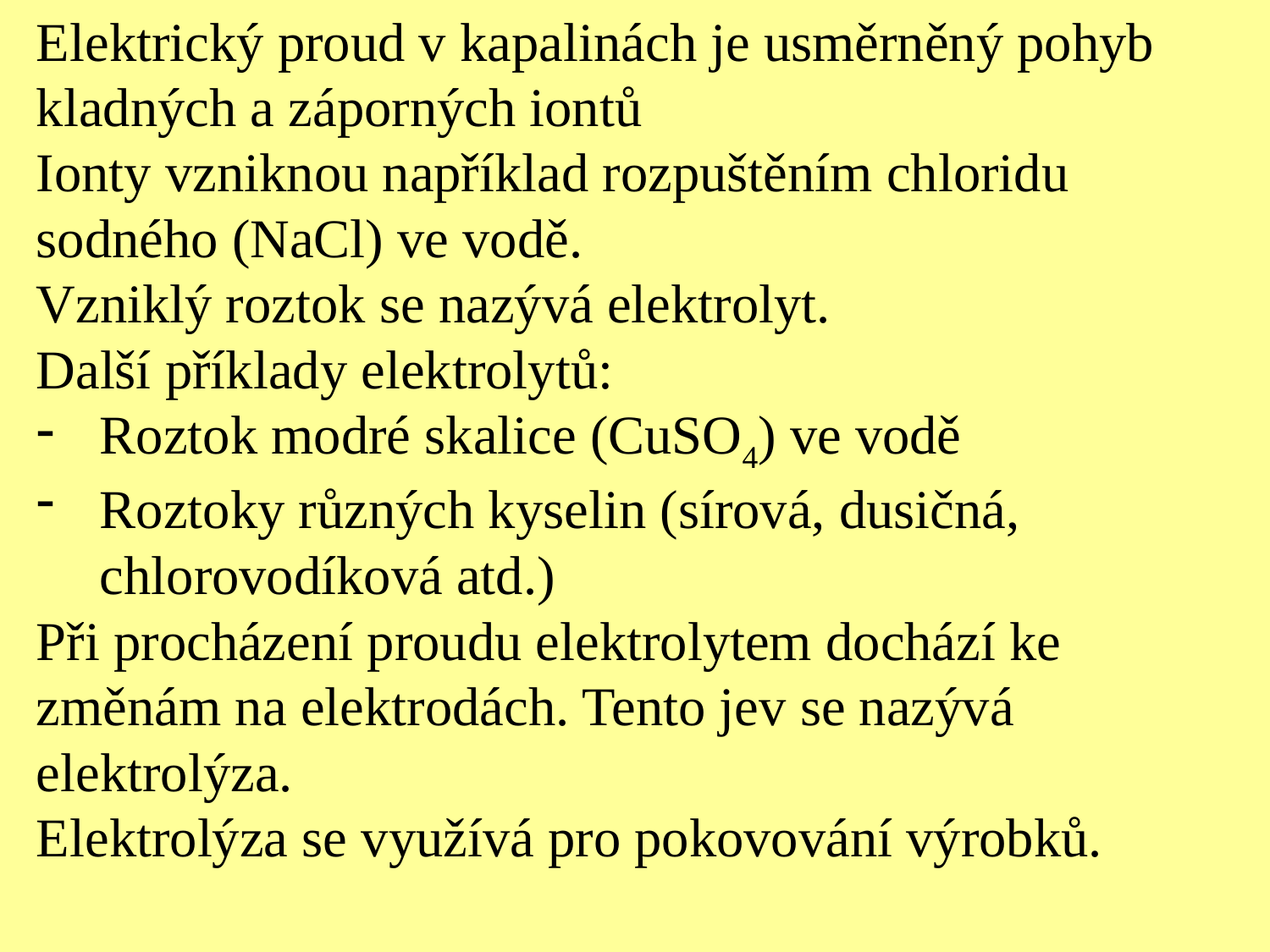

Elektrický proud v kapalinách je usměrněný pohyb kladných a záporných iontů
Ionty vzniknou například rozpuštěním chloridu sodného (NaCl) ve vodě.
Vzniklý roztok se nazývá elektrolyt.
Další příklady elektrolytů:
Roztok modré skalice (CuSO4) ve vodě
Roztoky různých kyselin (sírová, dusičná, chlorovodíková atd.)
Při procházení proudu elektrolytem dochází ke změnám na elektrodách. Tento jev se nazývá elektrolýza.
Elektrolýza se využívá pro pokovování výrobků.